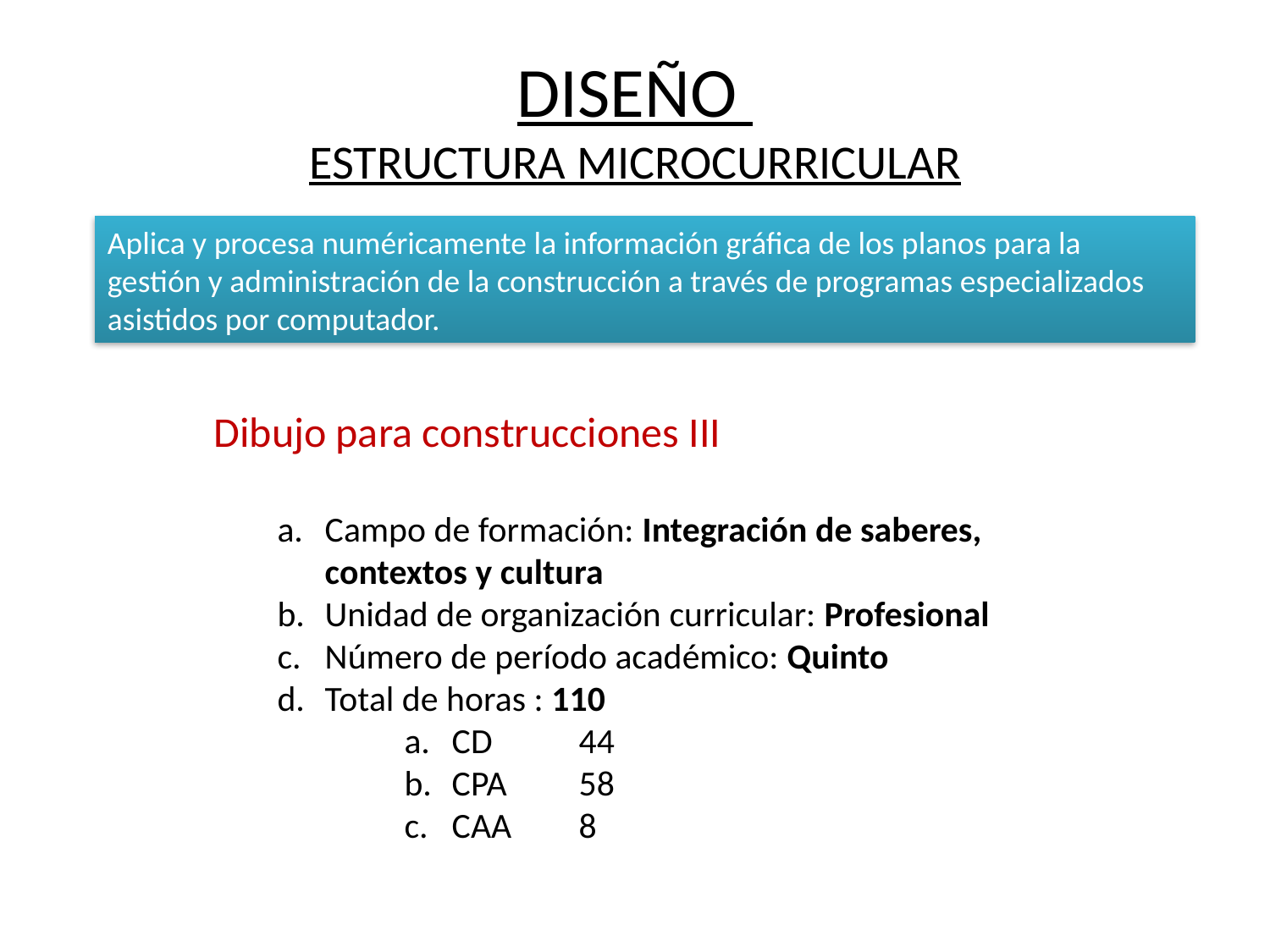

# DISEÑO ESTRUCTURA MICROCURRICULAR
Aplica y procesa numéricamente la información gráfica de los planos para la gestión y administración de la construcción a través de programas especializados asistidos por computador.
Dibujo para construcciones III

Campo de formación: Integración de saberes, contextos y cultura
Unidad de organización curricular: Profesional
Número de período académico: Quinto
Total de horas : 110
CD	44
CPA	58
CAA	8